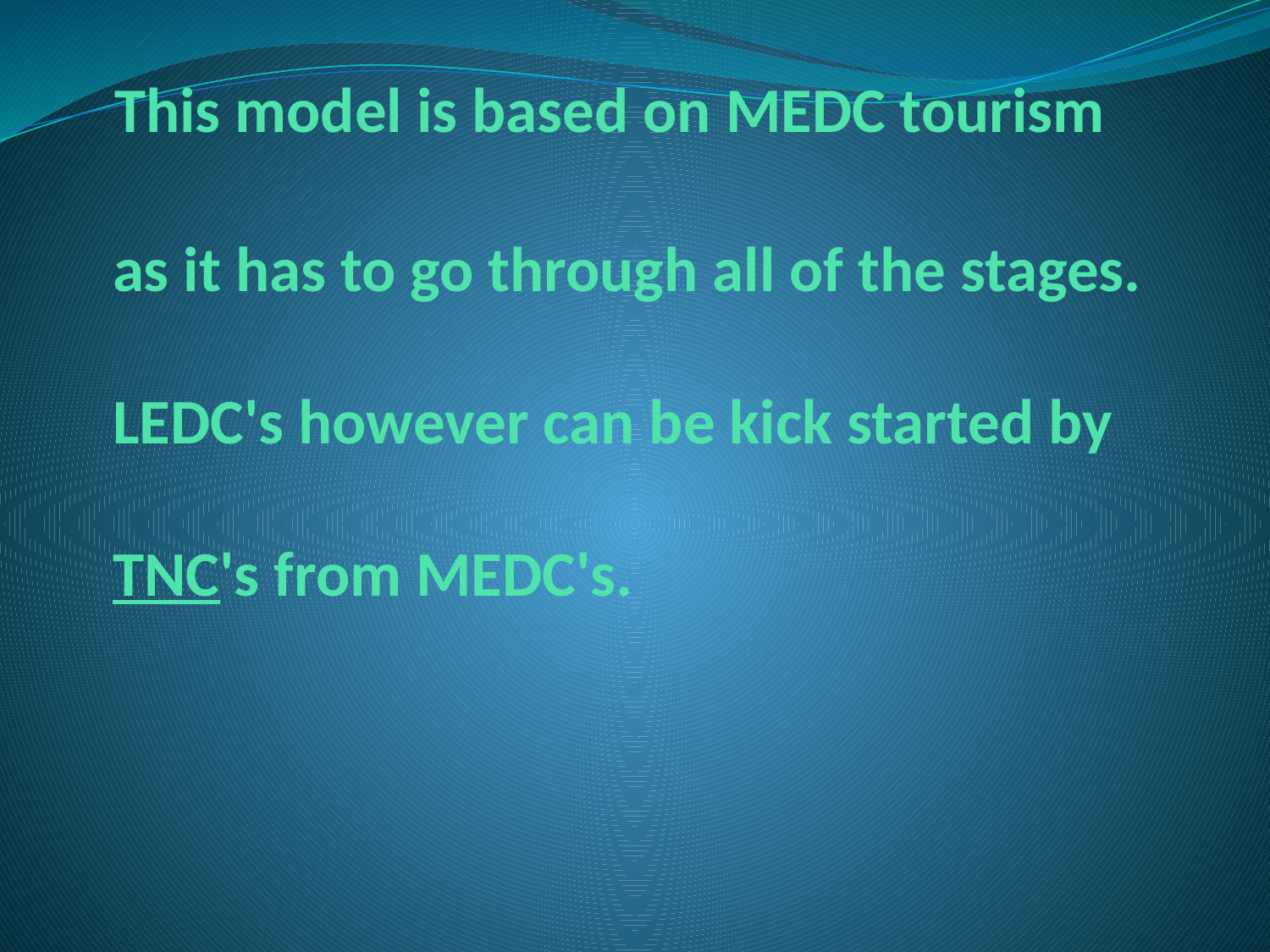

# This model is based on MEDC tourism as it has to go through all of the stages. LEDC's however can be kick started by TNC's from MEDC's.